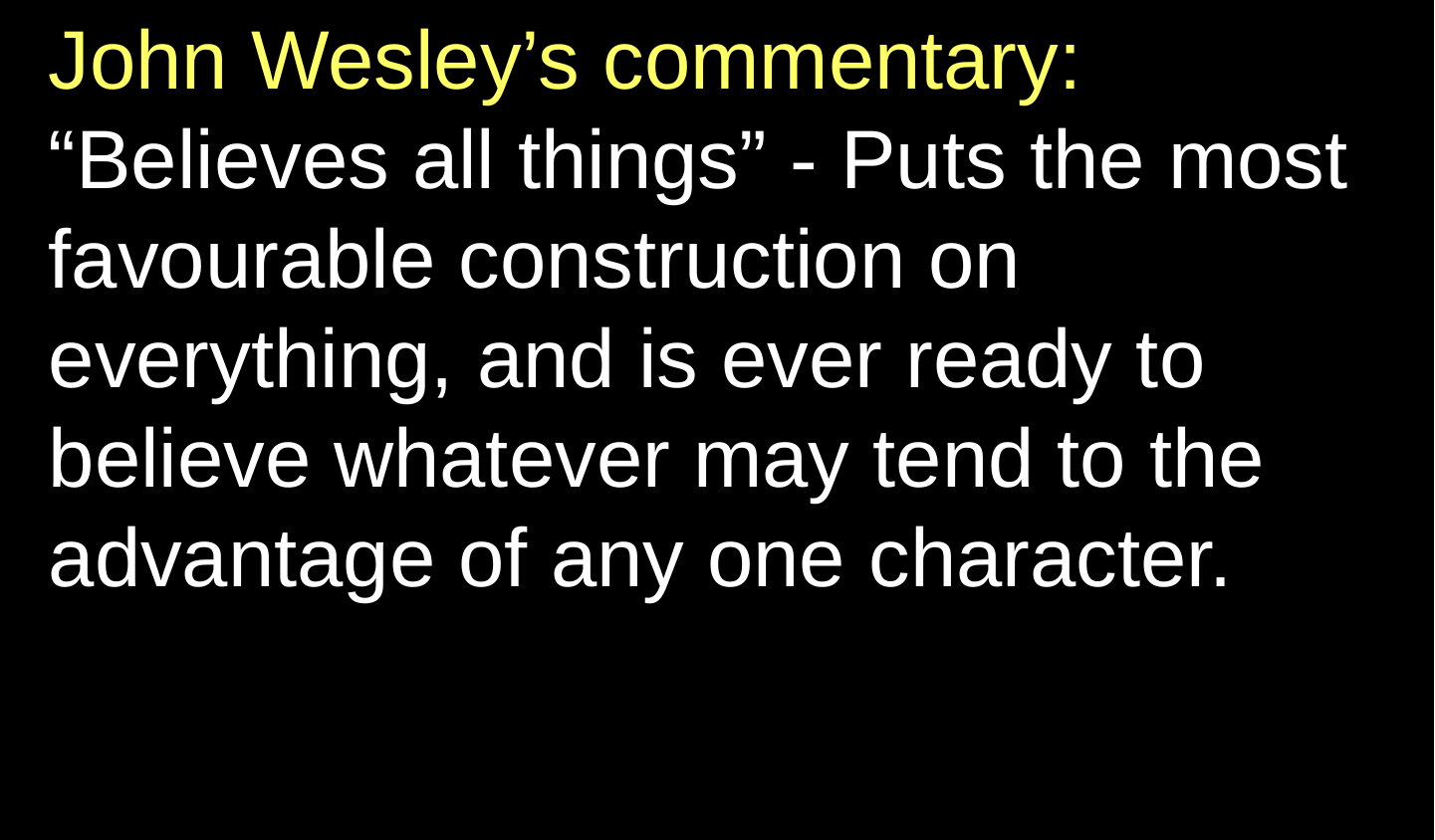

John Wesley’s commentary: “Believes all things” - Puts the most favourable construction on everything, and is ever ready to believe whatever may tend to the advantage of any one character.